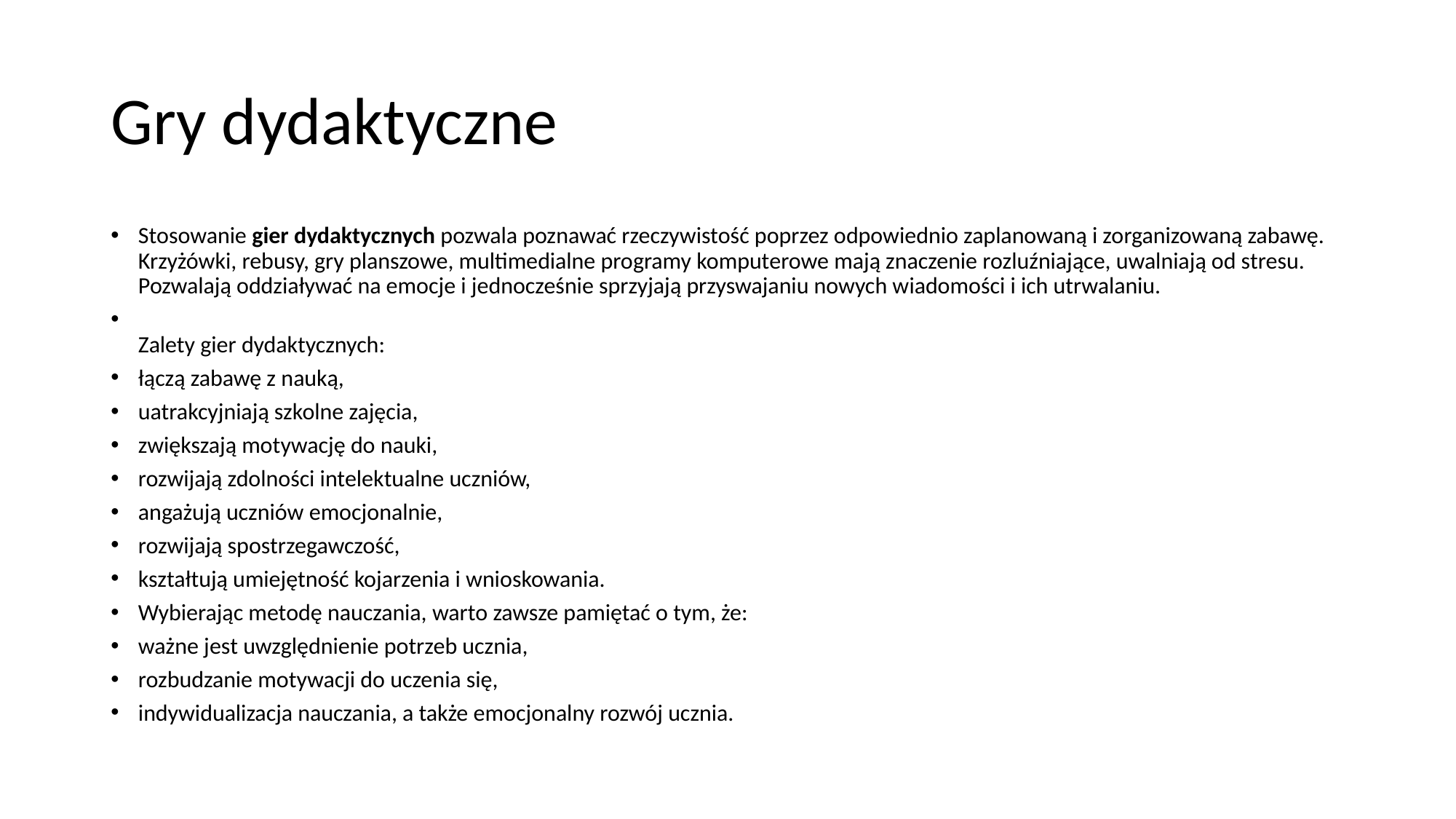

# Gry dydaktyczne
Stosowanie gier dydaktycznych pozwala poznawać rzeczywistość poprzez odpowiednio zaplanowaną i zorganizowaną zabawę. Krzyżówki, rebusy, gry planszowe, multimedialne programy komputerowe mają znaczenie rozluźniające, uwalniają od stresu. Pozwalają oddziaływać na emocje i jednocześnie sprzyjają przyswajaniu nowych wiadomości i ich utrwalaniu.
Zalety gier dydaktycznych:
łączą zabawę z nauką,
uatrakcyjniają szkolne zajęcia,
zwiększają motywację do nauki,
rozwijają zdolności intelektualne uczniów,
angażują uczniów emocjonalnie,
rozwijają spostrzegawczość,
kształtują umiejętność kojarzenia i wnioskowania.
Wybierając metodę nauczania, warto zawsze pamiętać o tym, że:
ważne jest uwzględnienie potrzeb ucznia,
rozbudzanie motywacji do uczenia się,
indywidualizacja nauczania, a także emocjonalny rozwój ucznia.